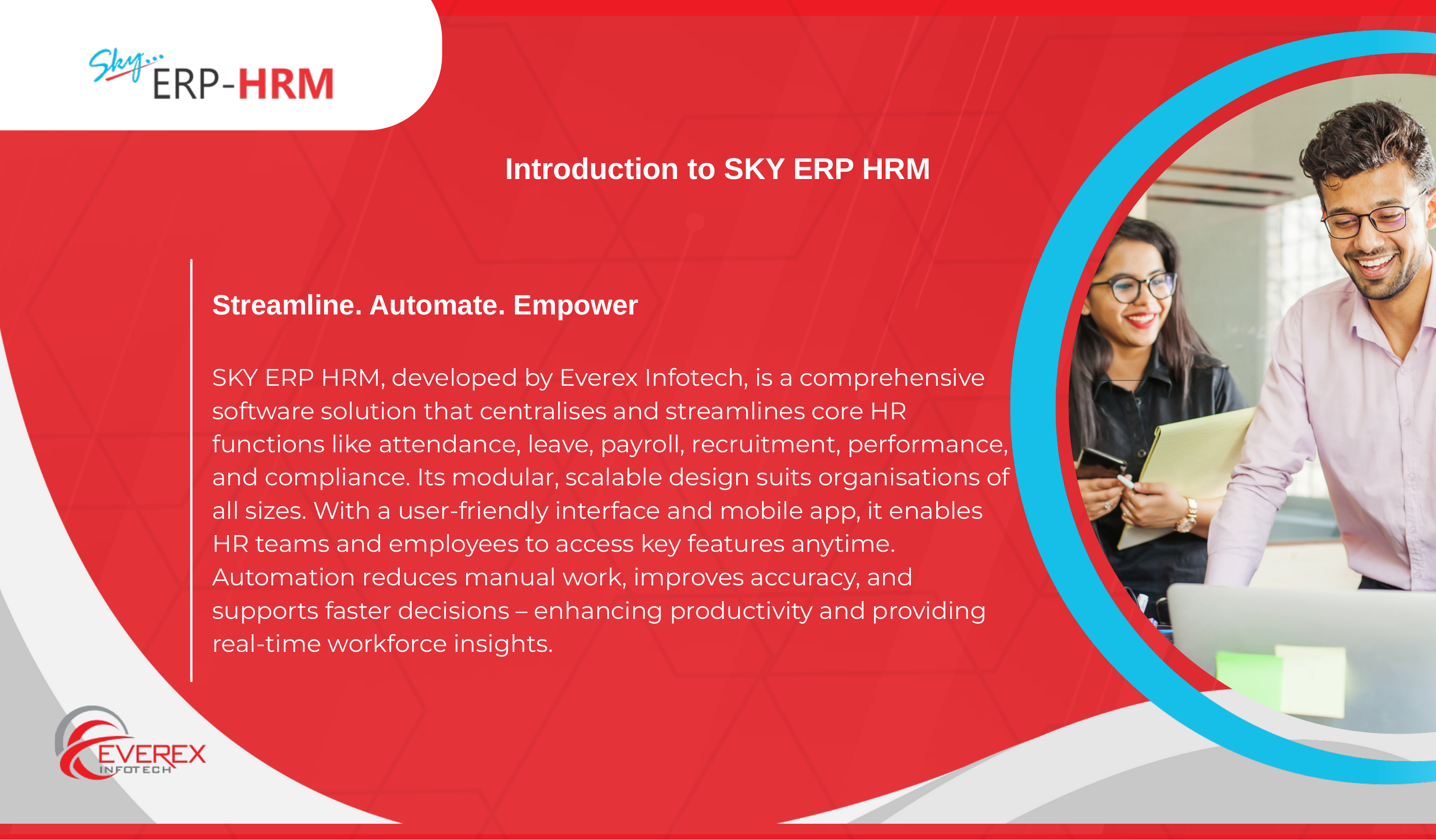

Introduction to SKY ERP HRM

Streamline. Automate. Empower

SKY ERP HRM, developed by Everex Infotech, is a comprehensive software solution that centralises and streamlines core HR functions like attendance, leave, payroll, recruitment, performance, and compliance. Its modular, scalable design suits organisations of all sizes. With a user-friendly interface and mobile app, it enables HR teams and employees to access key features anytime. Automation reduces manual work, improves accuracy, and supports faster decisions – enhancing productivity and providing real-time workforce insights.